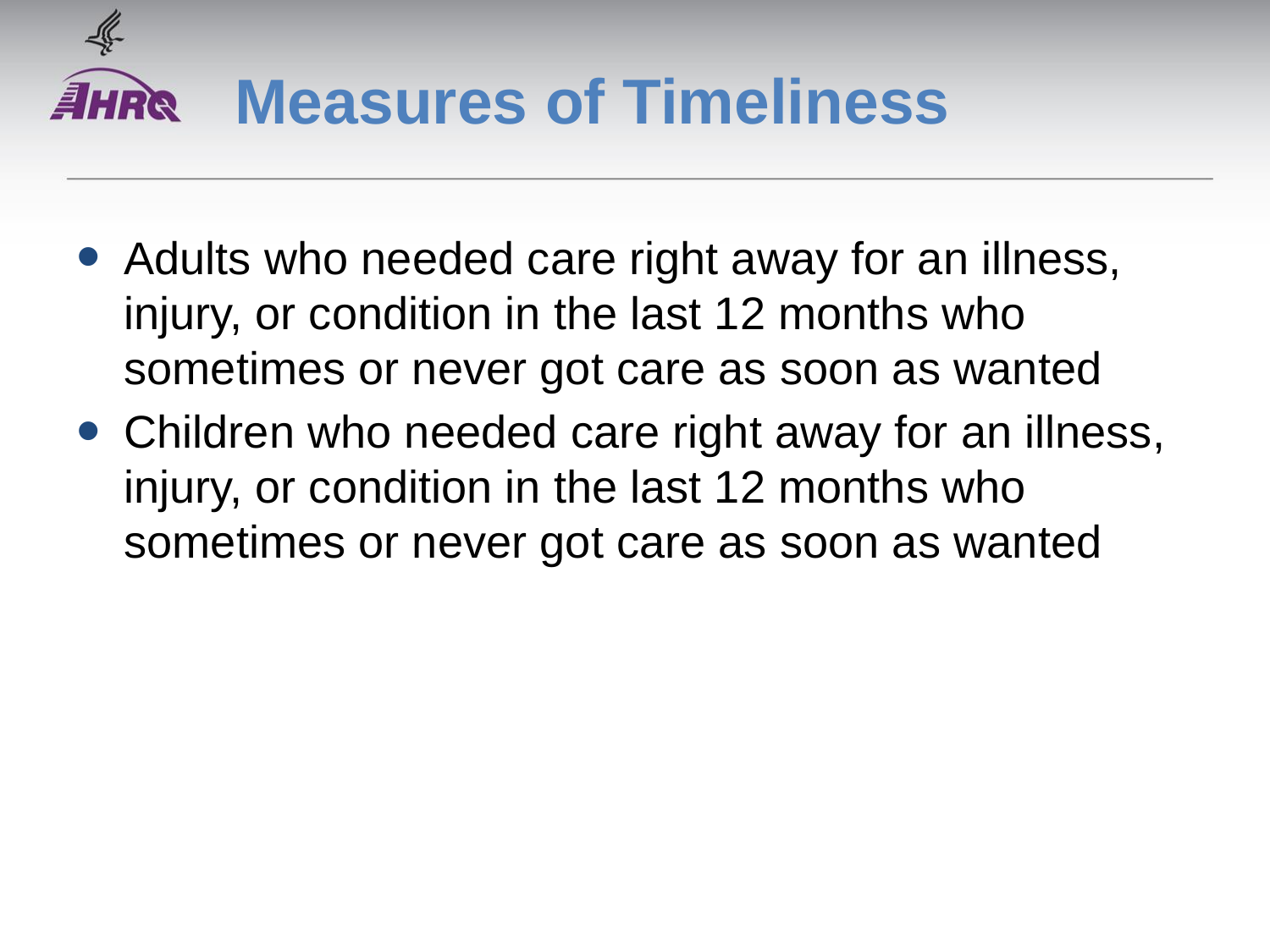

# Measures of Timeliness
Adults who needed care right away for an illness, injury, or condition in the last 12 months who sometimes or never got care as soon as wanted
Children who needed care right away for an illness, injury, or condition in the last 12 months who sometimes or never got care as soon as wanted